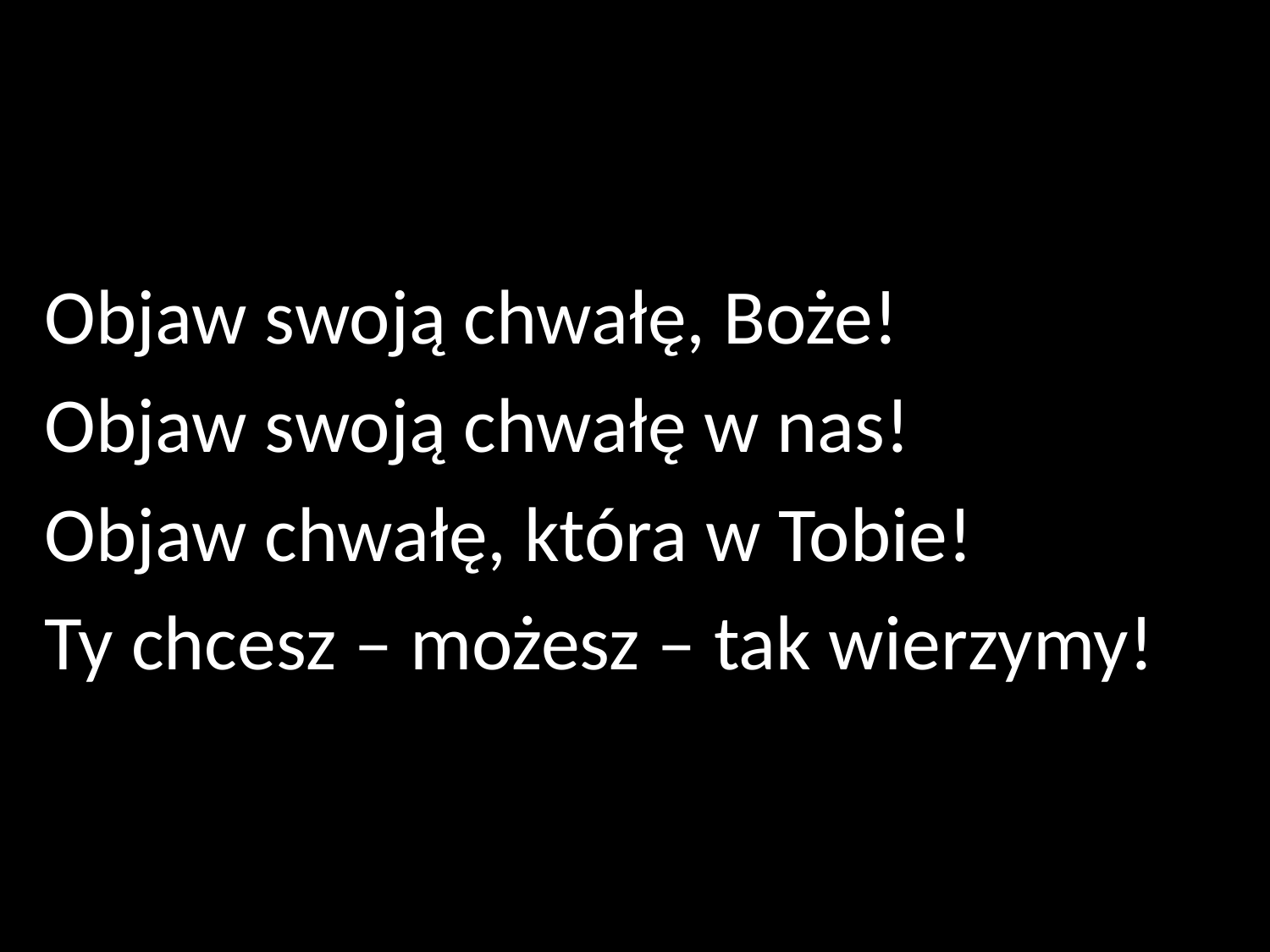

Objaw swoją chwałę, Boże!
Objaw swoją chwałę w nas!
Objaw chwałę, która w Tobie!
Ty chcesz – możesz – tak wierzymy!